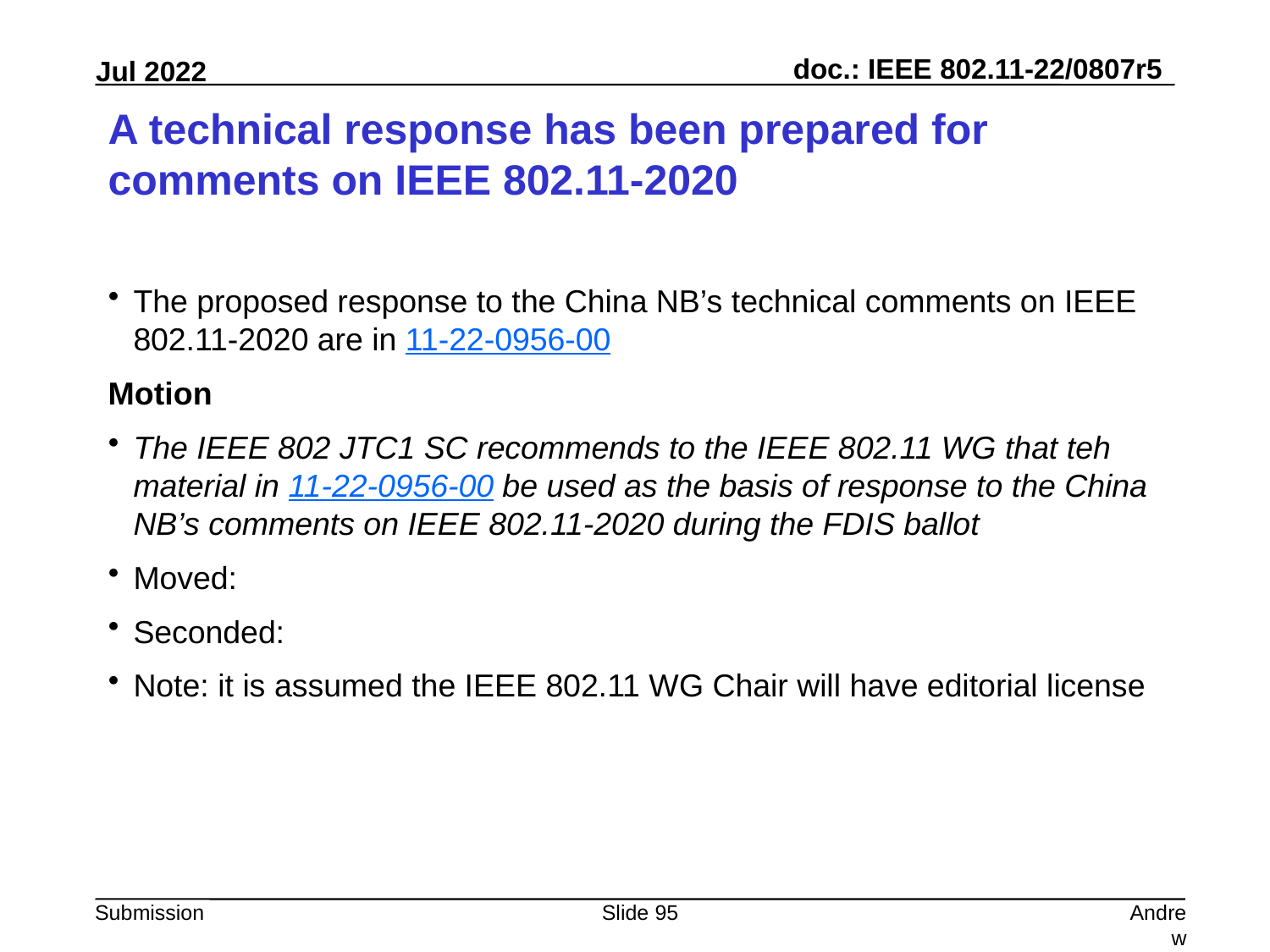

# A technical response has been prepared for comments on IEEE 802.11-2020
The proposed response to the China NB’s technical comments on IEEE 802.11-2020 are in 11-22-0956-00
Motion
The IEEE 802 JTC1 SC recommends to the IEEE 802.11 WG that teh material in 11-22-0956-00 be used as the basis of response to the China NB’s comments on IEEE 802.11-2020 during the FDIS ballot
Moved:
Seconded:
Note: it is assumed the IEEE 802.11 WG Chair will have editorial license

Slide 95
Andrew Myles, Cisco